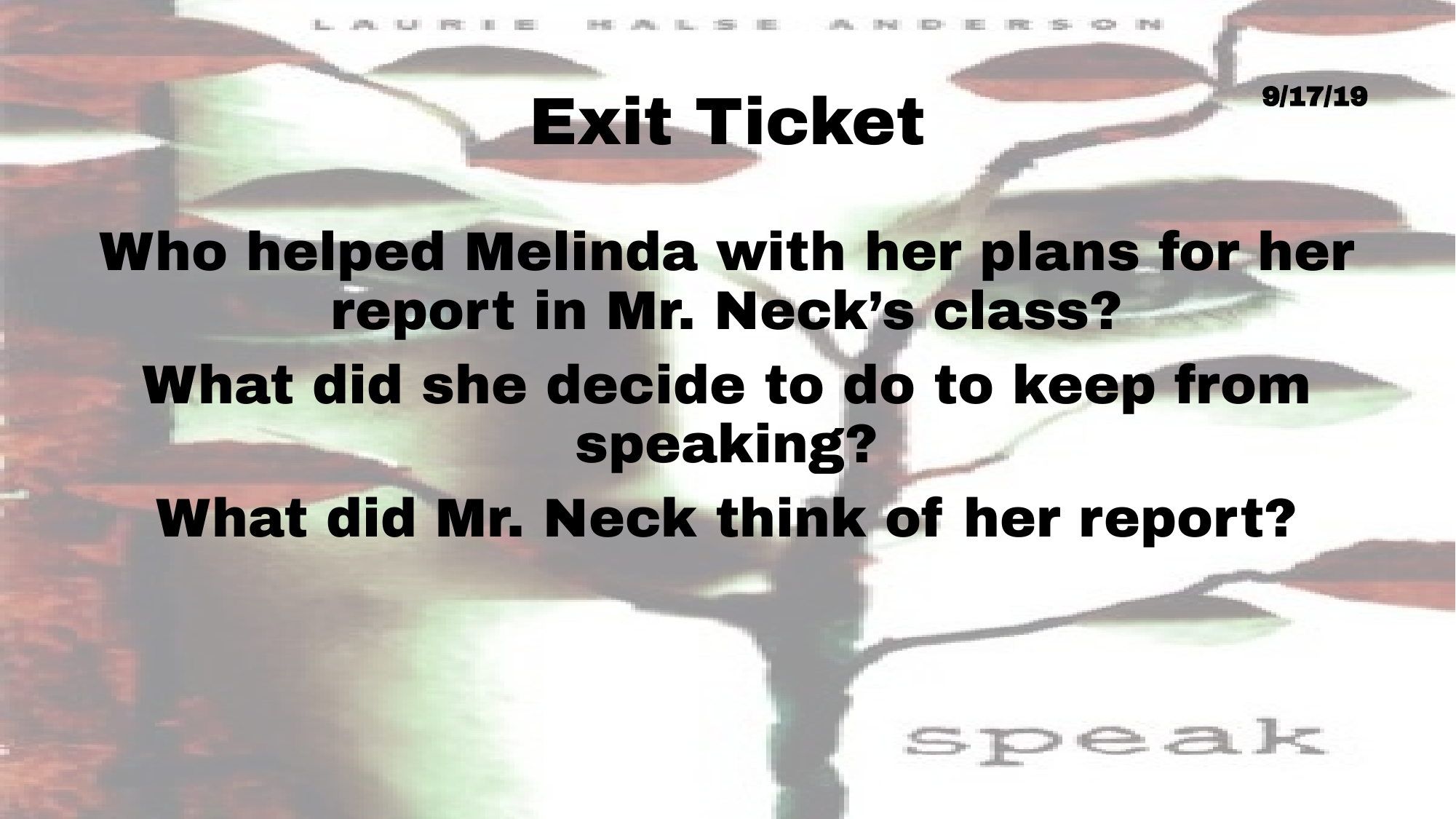

# Exit Ticket
9/17/19
Who helped Melinda with her plans for her report in Mr. Neck’s class?
What did she decide to do to keep from speaking?
What did Mr. Neck think of her report?